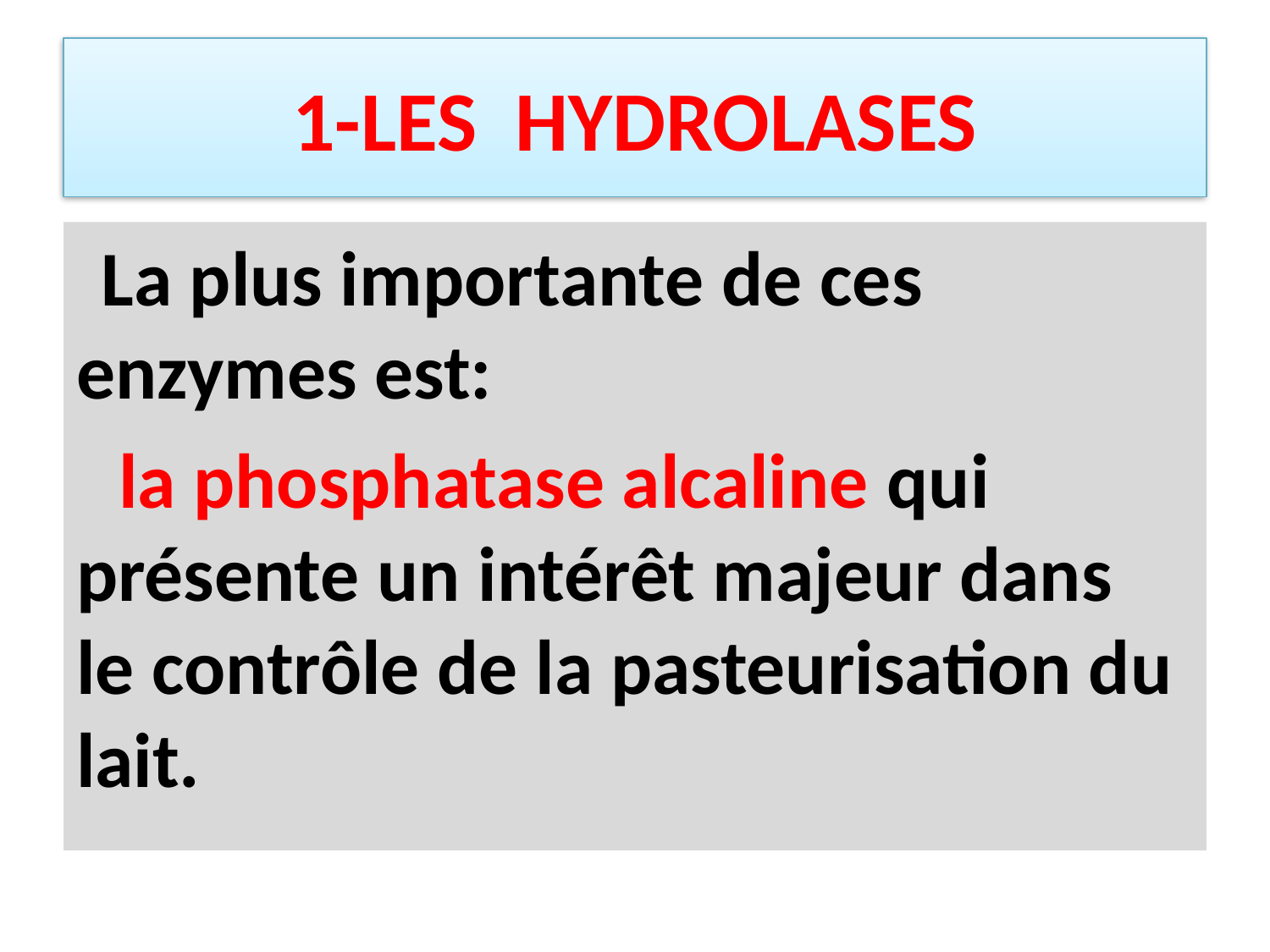

# 1-LES  HYDROLASES
La plus importante de ces enzymes est:
 la phosphatase alcaline qui présente un intérêt majeur dans  le contrôle de la pasteurisation du lait.